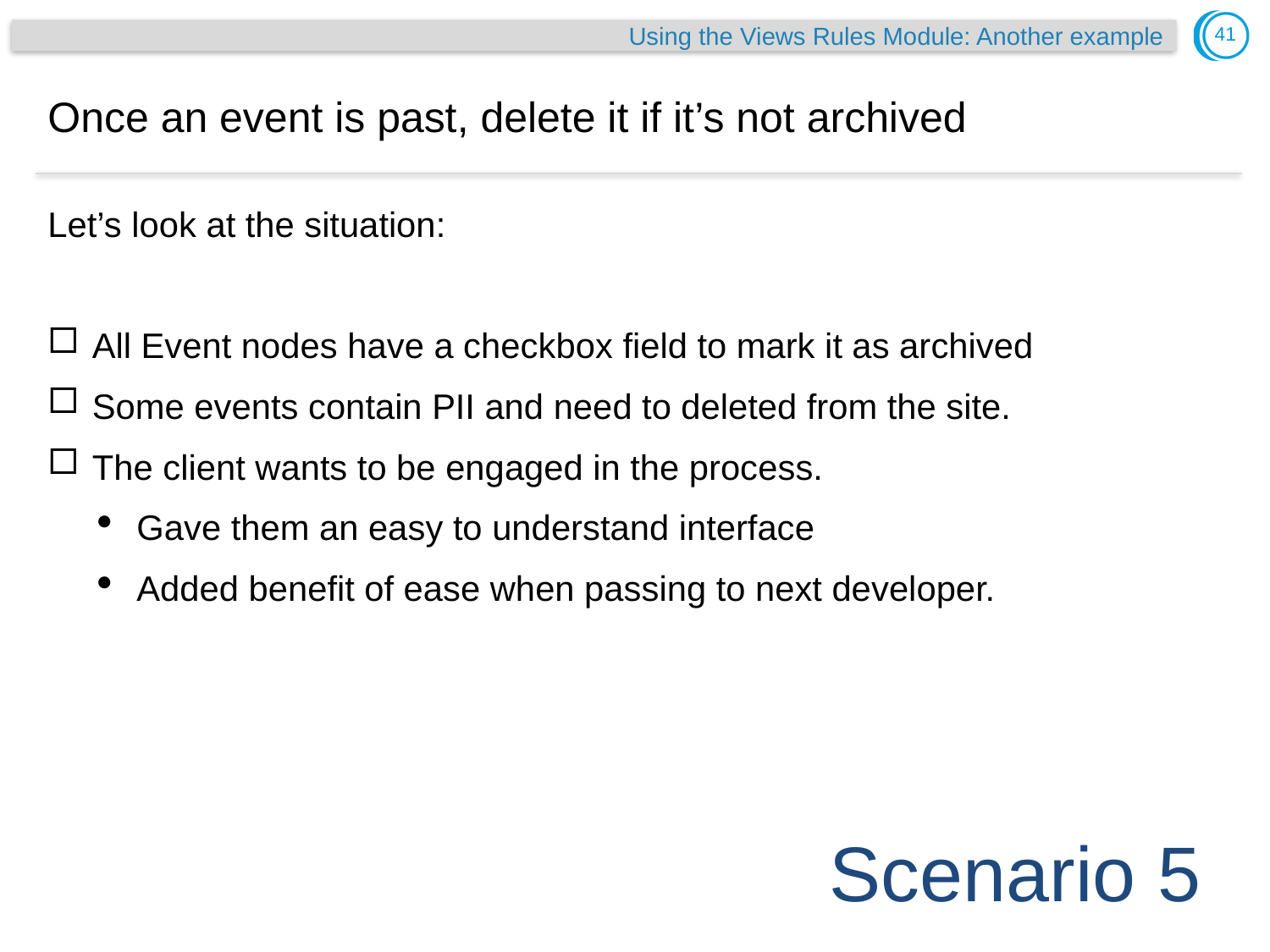

Using the Views Rules Module: Another example
# Once an event is past, delete it if it’s not archived
Let’s look at the situation:

All Event nodes have a checkbox field to mark it as archived
Some events contain PII and need to deleted from the site.
The client wants to be engaged in the process.
Gave them an easy to understand interface
Added benefit of ease when passing to next developer.

Scenario 5